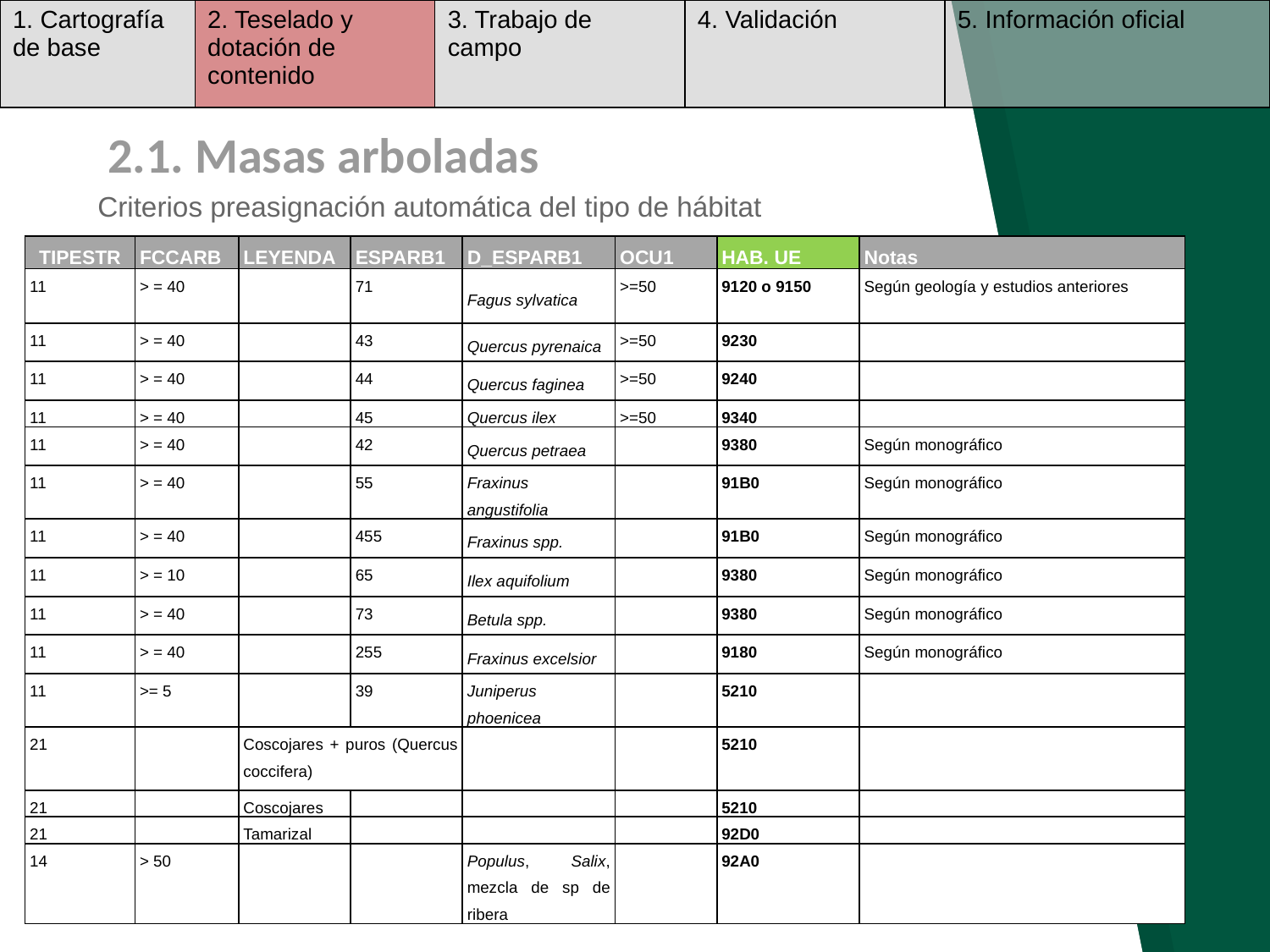

| 1. Cartografía de base | 2. Teselado y dotación de contenido | 3. Trabajo de campo | 4. Validación | 5. Información oficial |
| --- | --- | --- | --- | --- |
# 2.1. Masas arboladas
Criterios preasignación automática del tipo de hábitat
| TIPESTR | FCCARB | LEYENDA | ESPARB1 | D\_ESPARB1 | OCU1 | HAB. UE | Notas |
| --- | --- | --- | --- | --- | --- | --- | --- |
| 11 | > = 40 |  | 71 | Fagus sylvatica | >=50 | 9120 o 9150 | Según geología y estudios anteriores |
| 11 | > = 40 |  | 43 | Quercus pyrenaica | >=50 | 9230 |  |
| 11 | > = 40 |  | 44 | Quercus faginea | >=50 | 9240 |  |
| 11 | > = 40 |  | 45 | Quercus ilex | >=50 | 9340 |  |
| 11 | > = 40 |  | 42 | Quercus petraea |  | 9380 | Según monográfico |
| 11 | > = 40 |  | 55 | Fraxinus angustifolia |  | 91B0 | Según monográfico |
| 11 | > = 40 |  | 455 | Fraxinus spp. |  | 91B0 | Según monográfico |
| 11 | > = 10 |  | 65 | Ilex aquifolium |  | 9380 | Según monográfico |
| 11 | > = 40 |  | 73 | Betula spp. |  | 9380 | Según monográfico |
| 11 | > = 40 |  | 255 | Fraxinus excelsior |  | 9180 | Según monográfico |
| 11 | >= 5 |  | 39 | Juniperus phoenicea |  | 5210 |  |
| 21 |  | Coscojares + puros (Quercus coccifera) |  |  |  | 5210 |  |
| 21 |  | Coscojares |  |  |  | 5210 |  |
| 21 |  | Tamarizal |  |  |  | 92D0 |  |
| 14 | > 50 |  |  | Populus, Salix, mezcla de sp de ribera |  | 92A0 |  |